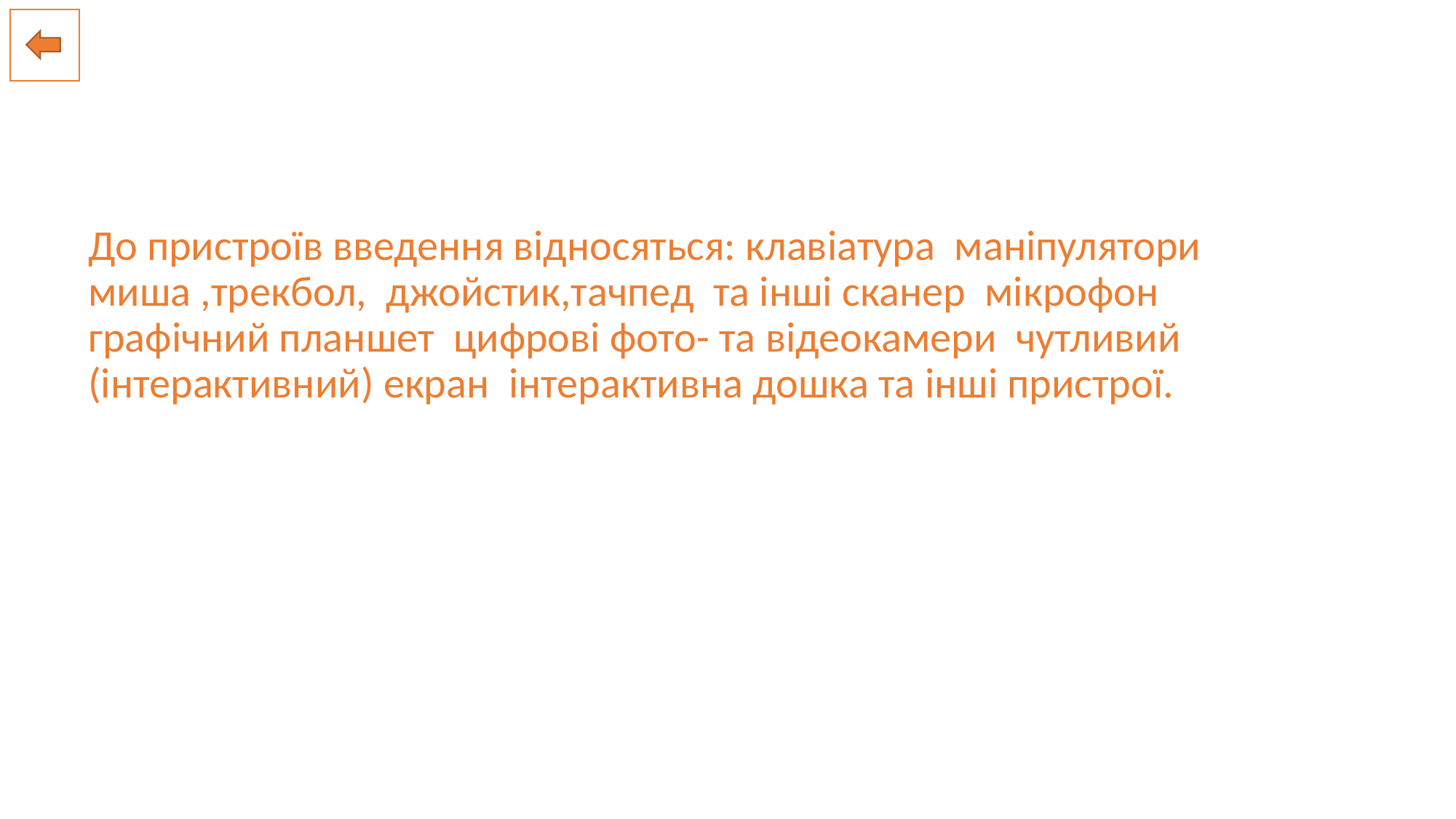

#
До пристроїв введення відносяться: клавіатура  маніпулятори   миша ,трекбол,  джойстик,тачпед  та інші сканер  мікрофон  графічний планшет  цифрові фото- та відеокамери  чутливий (інтерактивний) екран  інтерактивна дошка та інші пристрої.